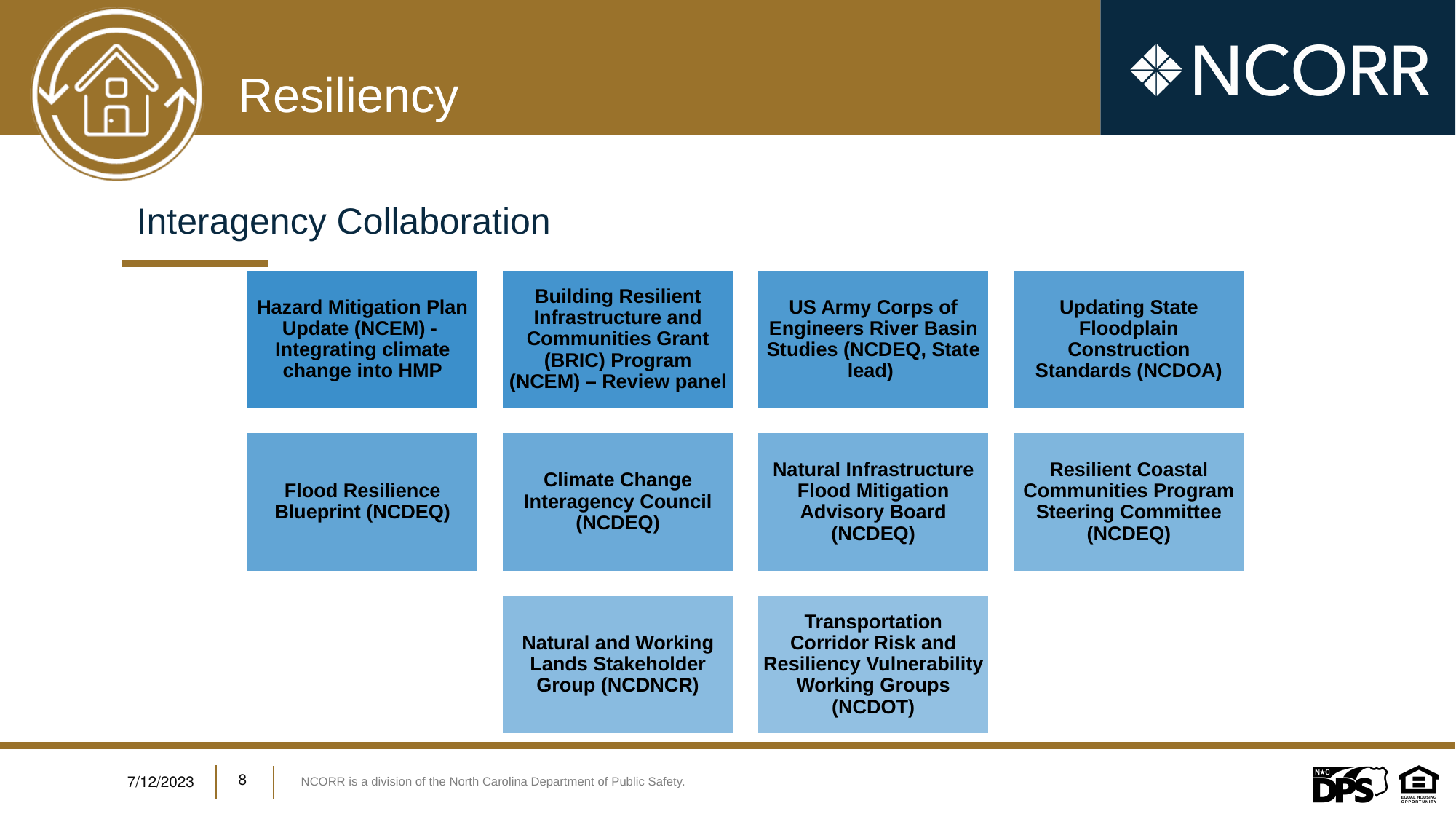

# Interagency Collaboration
Hazard Mitigation Plan Update (NCEM) -  Integrating climate change into HMP
Building Resilient Infrastructure and Communities Grant (BRIC) Program (NCEM) – Review panel
US Army Corps of Engineers River Basin Studies (NCDEQ, State lead)
Updating State Floodplain Construction Standards (NCDOA)
Flood Resilience Blueprint (NCDEQ)
Climate Change Interagency Council (NCDEQ)
Natural Infrastructure Flood Mitigation Advisory Board (NCDEQ)
Resilient Coastal Communities Program Steering Committee (NCDEQ)
Natural and Working Lands Stakeholder Group (NCDNCR)
Transportation Corridor Risk and Resiliency Vulnerability Working Groups (NCDOT)
7/12/2023
8